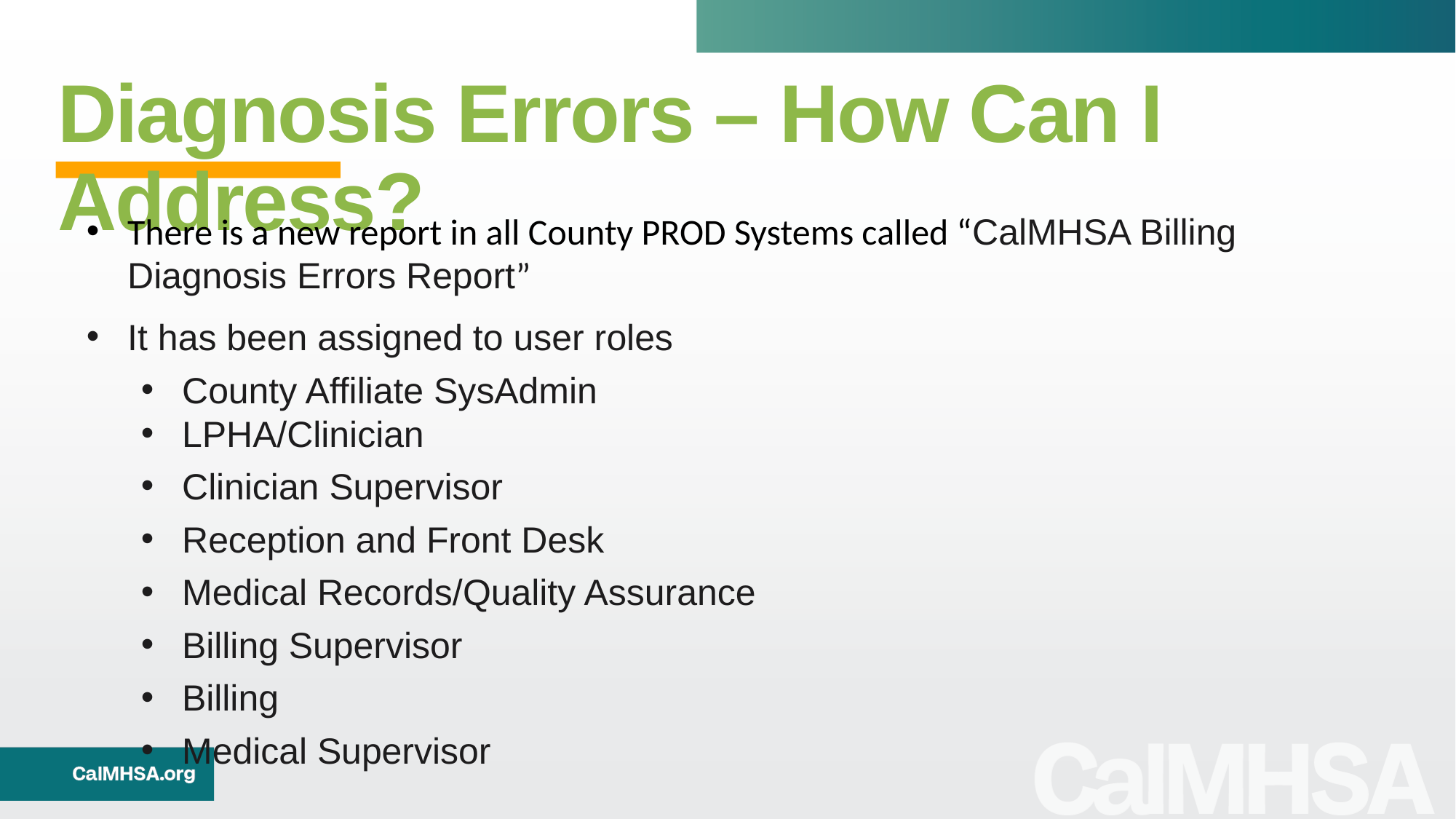

Diagnosis Errors – How Can I Address?

There is a new report in all County PROD Systems called “CalMHSA Billing Diagnosis Errors Report”
It has been assigned to user roles
County Affiliate SysAdmin
LPHA/Clinician
Clinician Supervisor
Reception and Front Desk
Medical Records/Quality Assurance
Billing Supervisor
Billing
Medical Supervisor